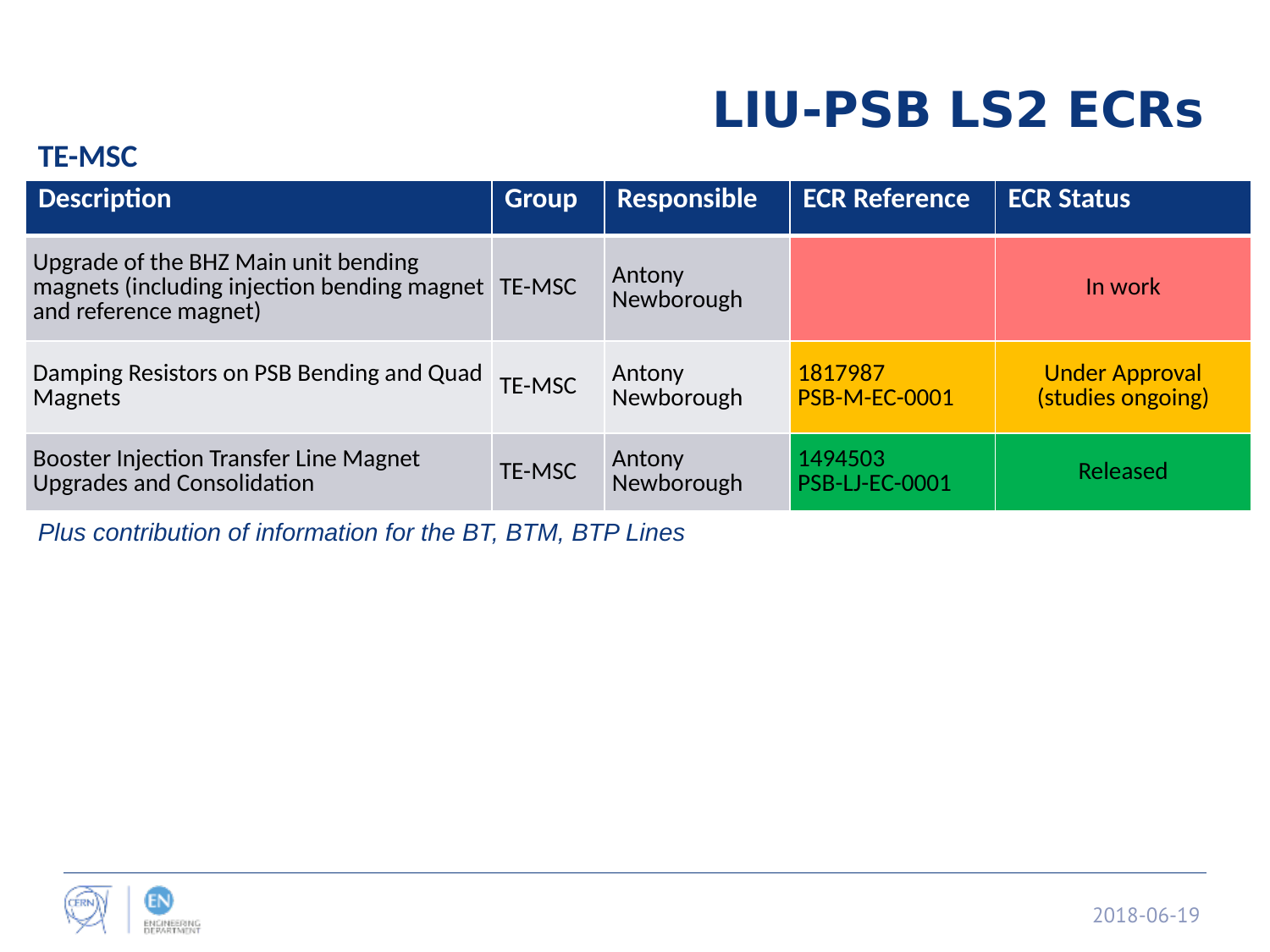

LIU-PSB LS2 ECRs
TE-MSC
| Description | Group | Responsible | ECR Reference | ECR Status |
| --- | --- | --- | --- | --- |
| Upgrade of the BHZ Main unit bending magnets (including injection bending magnet and reference magnet) | TE-MSC | Antony Newborough |  | In work |
| Damping Resistors on PSB Bending and Quad Magnets | TE-MSC | Antony Newborough | 1817987 PSB-M-EC-0001 | Under Approval (studies ongoing) |
| Booster Injection Transfer Line Magnet Upgrades and Consolidation | TE-MSC | Antony Newborough | 1494503 PSB-LJ-EC-0001 | Released |
Plus contribution of information for the BT, BTM, BTP Lines
2018-06-19